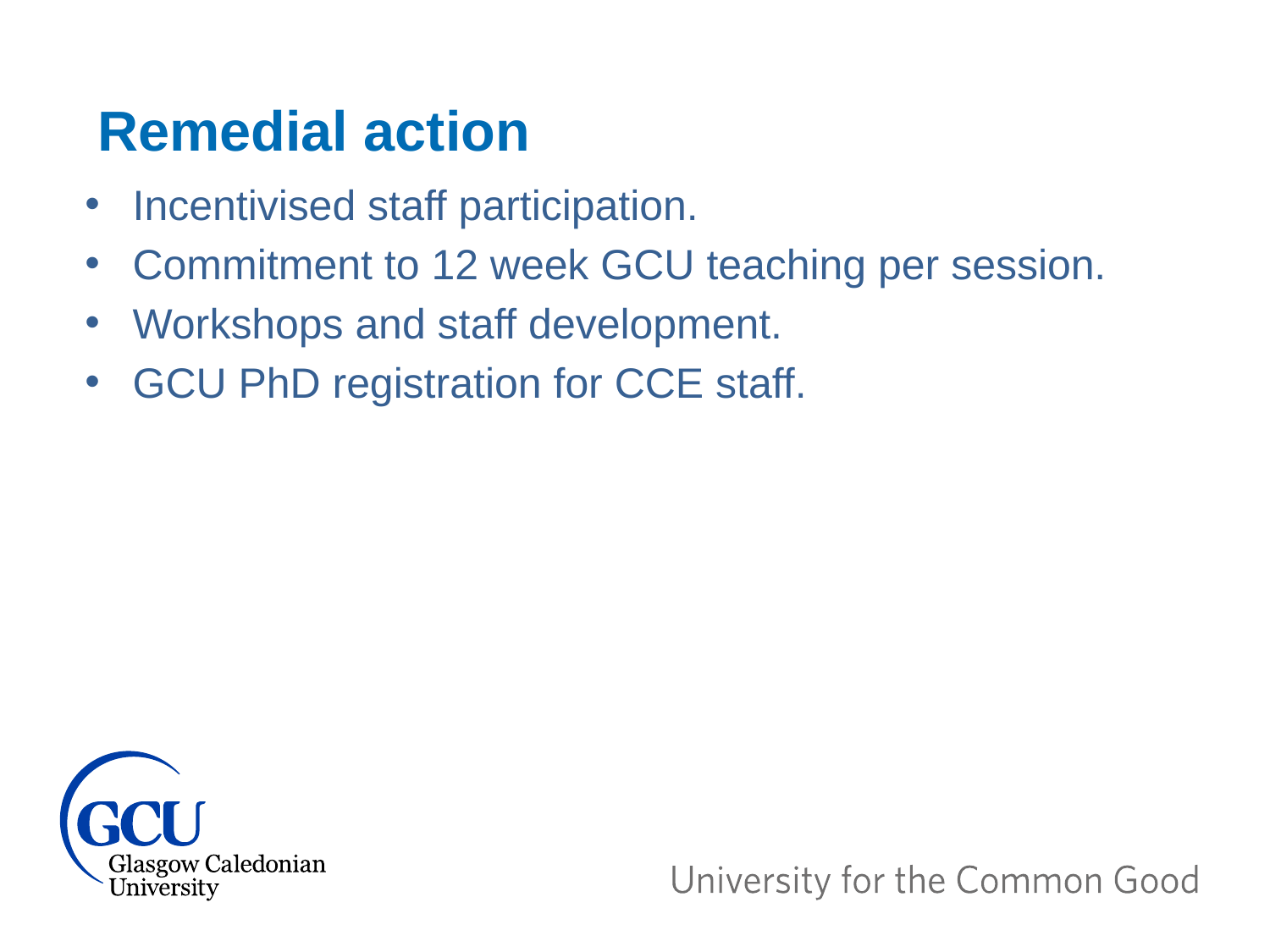

Remedial action
Incentivised staff participation.
Commitment to 12 week GCU teaching per session.
Workshops and staff development.
GCU PhD registration for CCE staff.